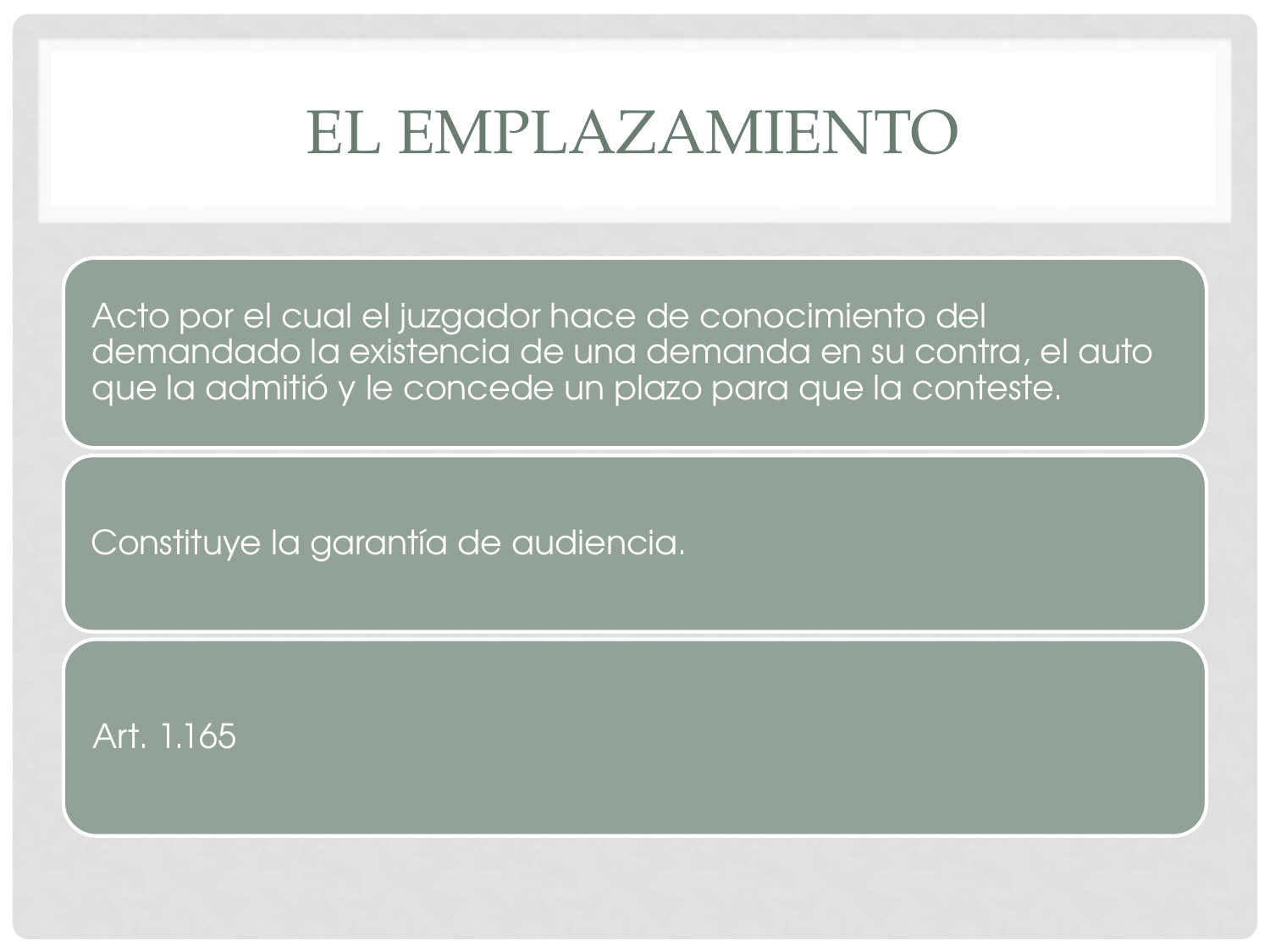

# El emplazamiento
Acto por el cual el juzgador hace de conocimiento del demandado la existencia de una demanda en su contra, el auto que la admitió y le concede un plazo para que la conteste.
Constituye la garantía de audiencia.
Art. 1.165